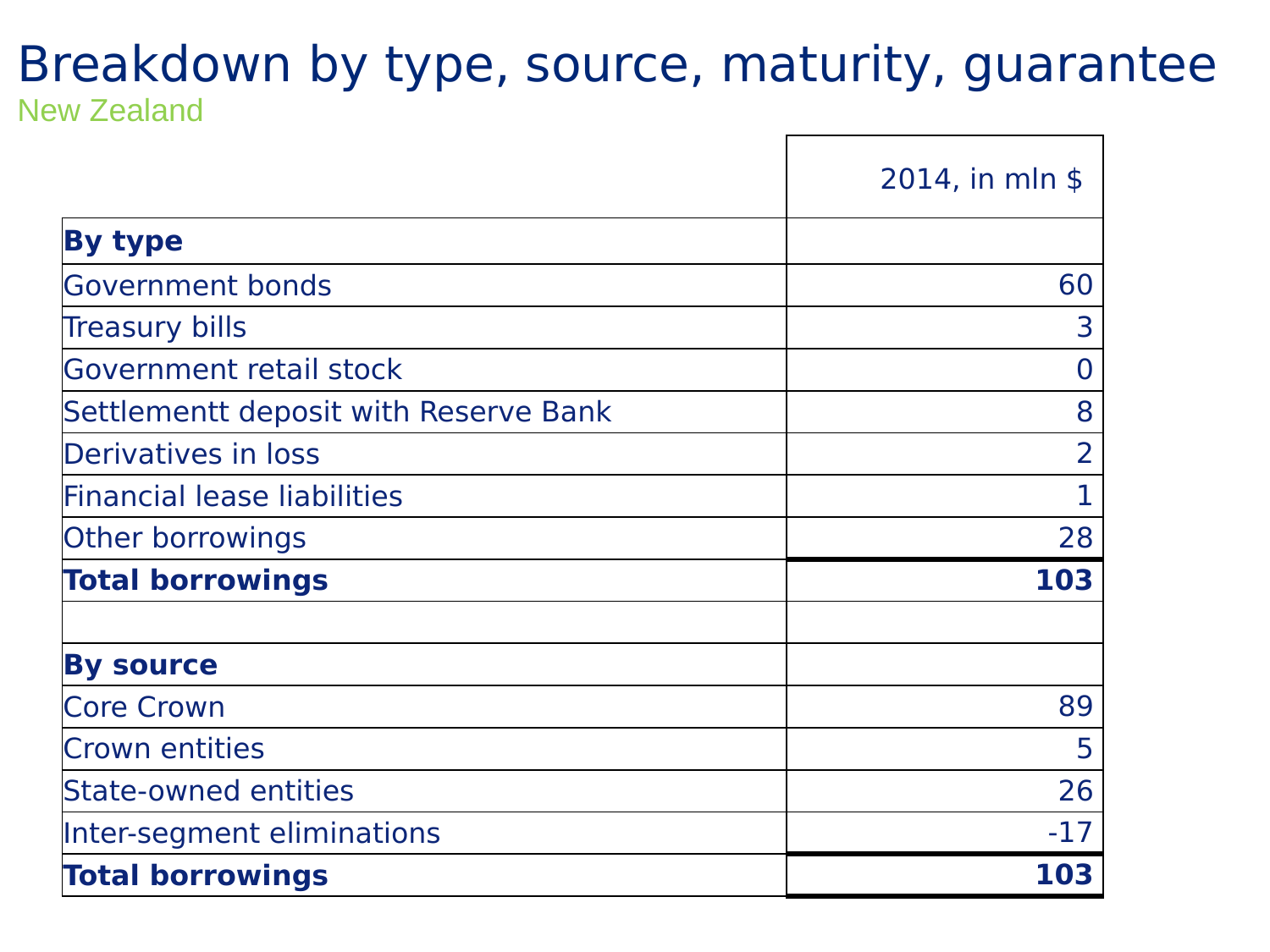

Breakdown by type, source, maturity, guarantee
 New Zealand
|  | 2014, in mln $ |
| --- | --- |
| By type |  |
| Government bonds | 60 |
| Treasury bills | 3 |
| Government retail stock | 0 |
| Settlementt deposit with Reserve Bank | 8 |
| Derivatives in loss | 2 |
| Financial lease liabilities | 1 |
| Other borrowings | 28 |
| Total borrowings | 103 |
|  |  |
| By source |  |
| Core Crown | 89 |
| Crown entities | 5 |
| State-owned entities | 26 |
| Inter-segment eliminations | -17 |
| Total borrowings | 103 |